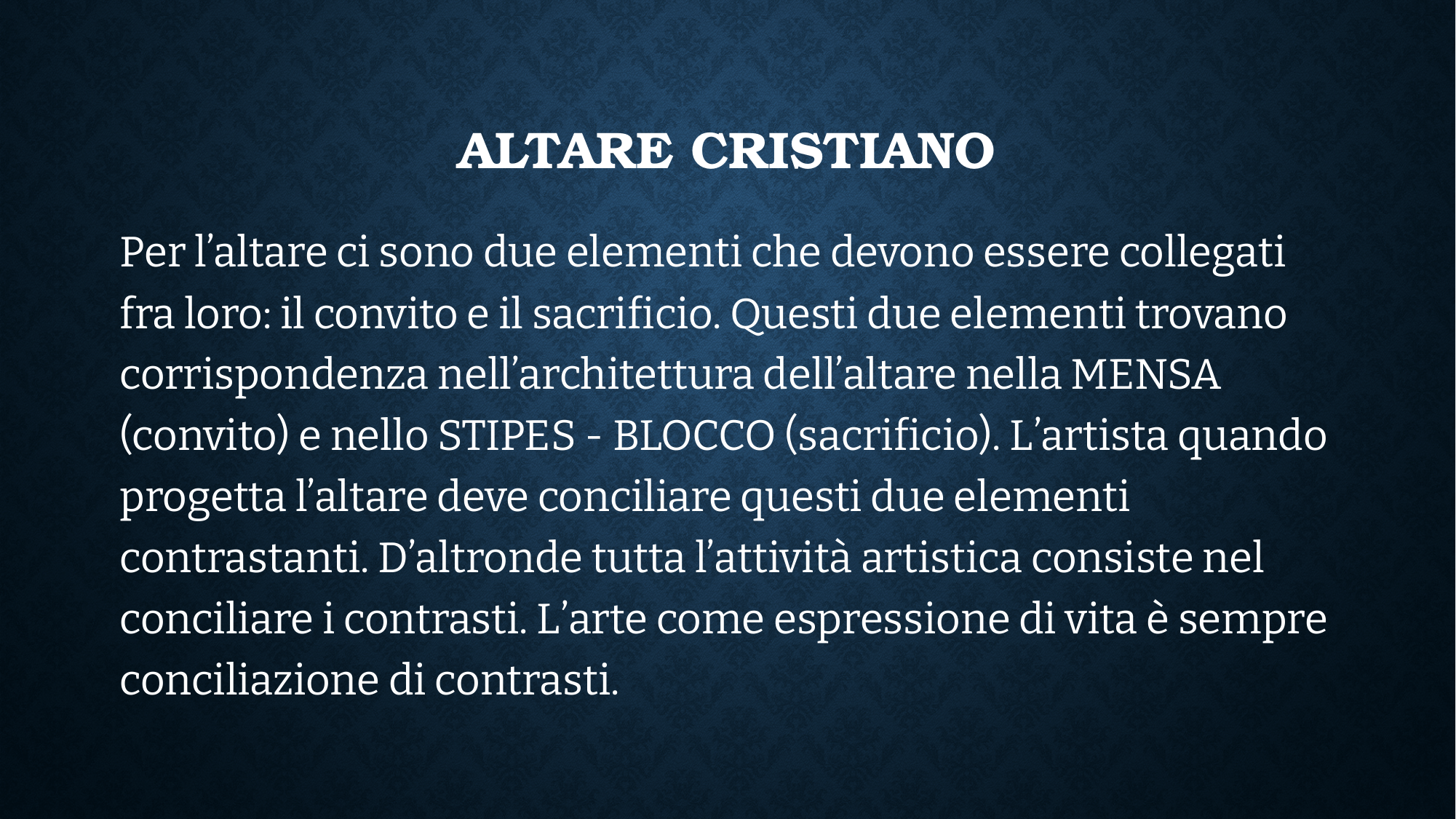

# Altare cristiano
Per l’altare ci sono due elementi che devono essere collegati fra loro: il convito e il sacrificio. Questi due elementi trovano corrispondenza nell’architettura dell’altare nella MENSA (convito) e nello STIPES - BLOCCO (sacrificio). L’artista quando progetta l’altare deve conciliare questi due elementi contrastanti. D’altronde tutta l’attività artistica consiste nel conciliare i contrasti. L’arte come espressione di vita è sempre conciliazione di contrasti.